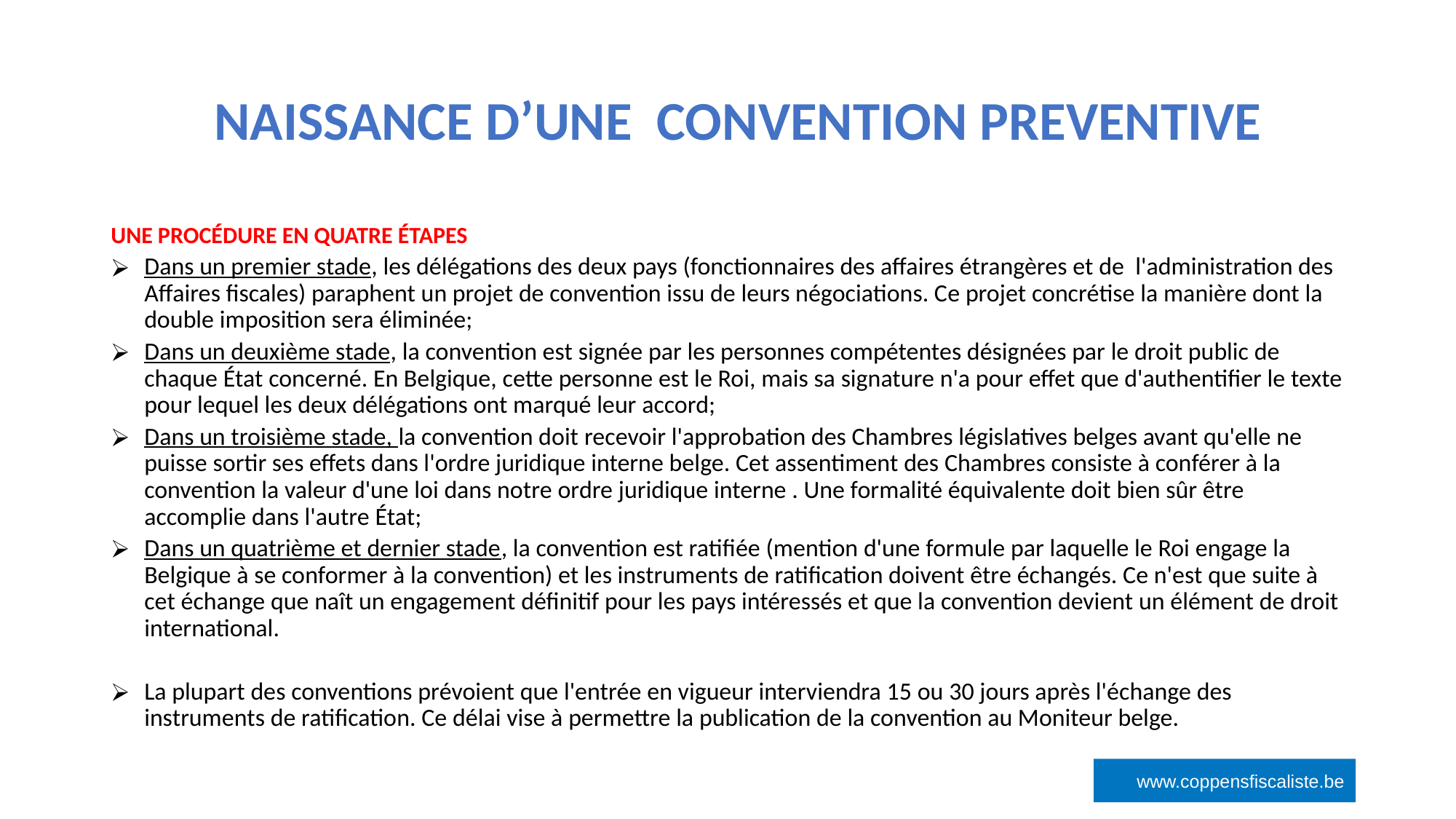

# NAISSANCE D’UNE  CONVENTION PREVENTIVE
4
UNE PROCÉDURE EN QUATRE ÉTAPES
Dans un premier stade, les délégations des deux pays (fonctionnaires des affaires étrangères et de  l'administration des Affaires fiscales) paraphent un projet de convention issu de leurs négociations. Ce projet concrétise la manière dont la double imposition sera éliminée;
Dans un deuxième stade, la convention est signée par les personnes compétentes désignées par le droit public de chaque État concerné. En Belgique, cette personne est le Roi, mais sa signature n'a pour effet que d'authentifier le texte pour lequel les deux délégations ont marqué leur accord;
Dans un troisième stade, la convention doit recevoir l'approbation des Chambres législatives belges avant qu'elle ne puisse sortir ses effets dans l'ordre juridique interne belge. Cet assentiment des Chambres consiste à conférer à la convention la valeur d'une loi dans notre ordre juridique interne . Une formalité équivalente doit bien sûr être accomplie dans l'autre État;
Dans un quatrième et dernier stade, la convention est ratifiée (mention d'une formule par laquelle le Roi engage la Belgique à se conformer à la convention) et les instruments de ratification doivent être échangés. Ce n'est que suite à cet échange que naît un engagement définitif pour les pays intéressés et que la convention devient un élément de droit international.

La plupart des conventions prévoient que l'entrée en vigueur interviendra 15 ou 30 jours après l'échange des instruments de ratification. Ce délai vise à permettre la publication de la convention au Moniteur belge.

www.coppensfiscaliste.be